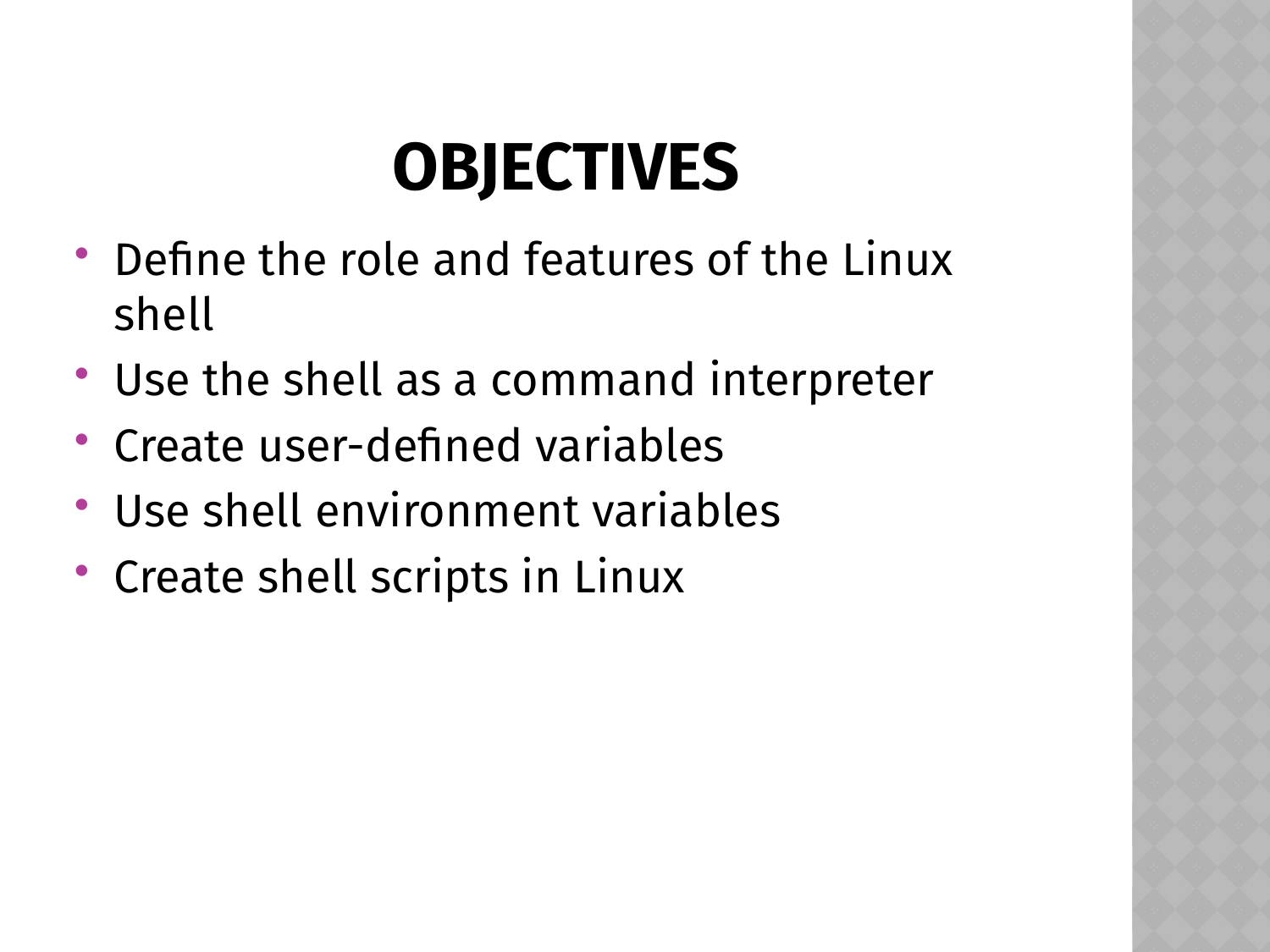

# Objectives
Define the role and features of the Linux shell
Use the shell as a command interpreter
Create user-defined variables
Use shell environment variables
Create shell scripts in Linux